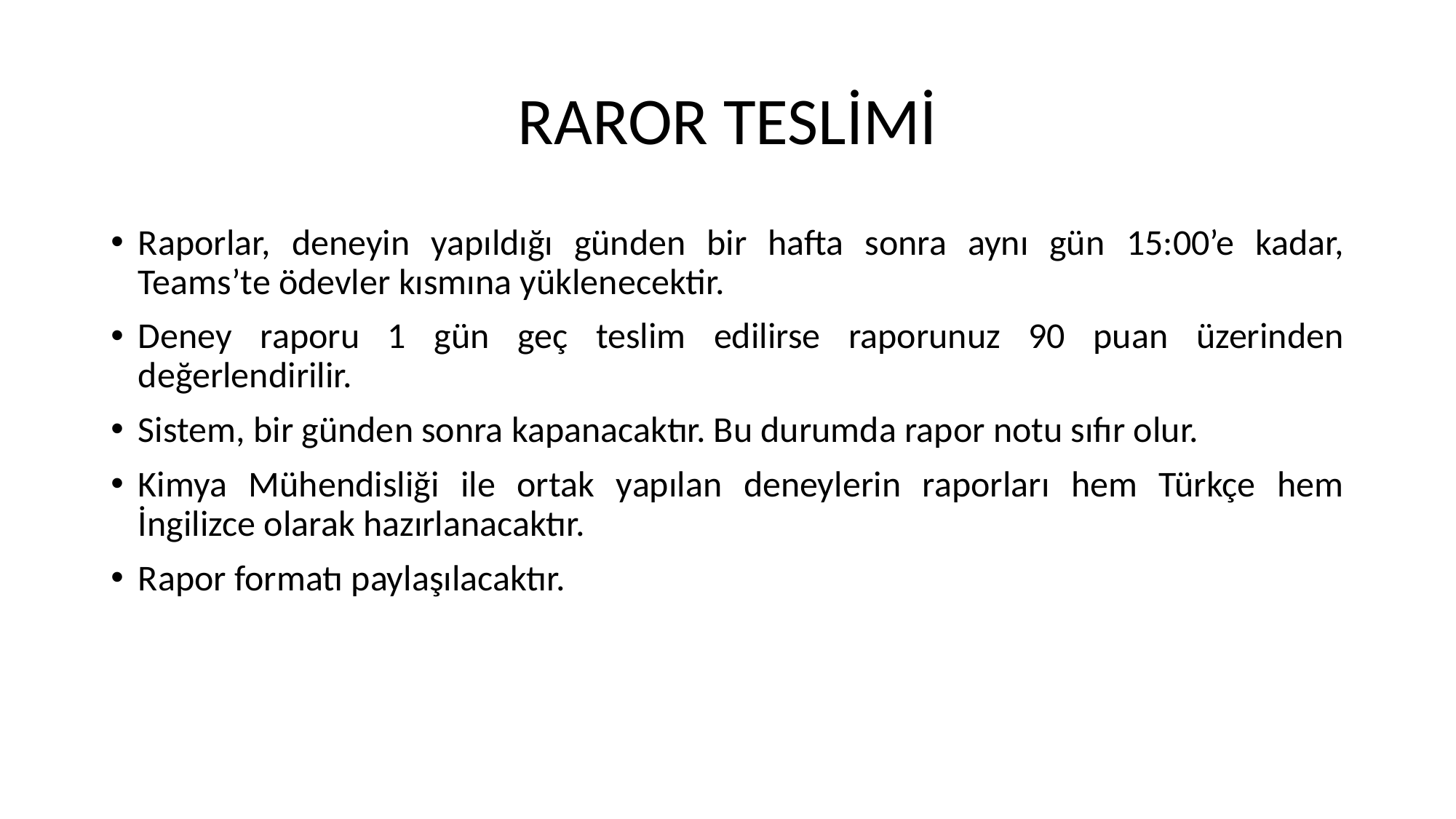

# RAROR TESLİMİ
Raporlar, deneyin yapıldığı günden bir hafta sonra aynı gün 15:00’e kadar, Teams’te ödevler kısmına yüklenecektir.
Deney raporu 1 gün geç teslim edilirse raporunuz 90 puan üzerinden değerlendirilir.
Sistem, bir günden sonra kapanacaktır. Bu durumda rapor notu sıfır olur.
Kimya Mühendisliği ile ortak yapılan deneylerin raporları hem Türkçe hem İngilizce olarak hazırlanacaktır.
Rapor formatı paylaşılacaktır.